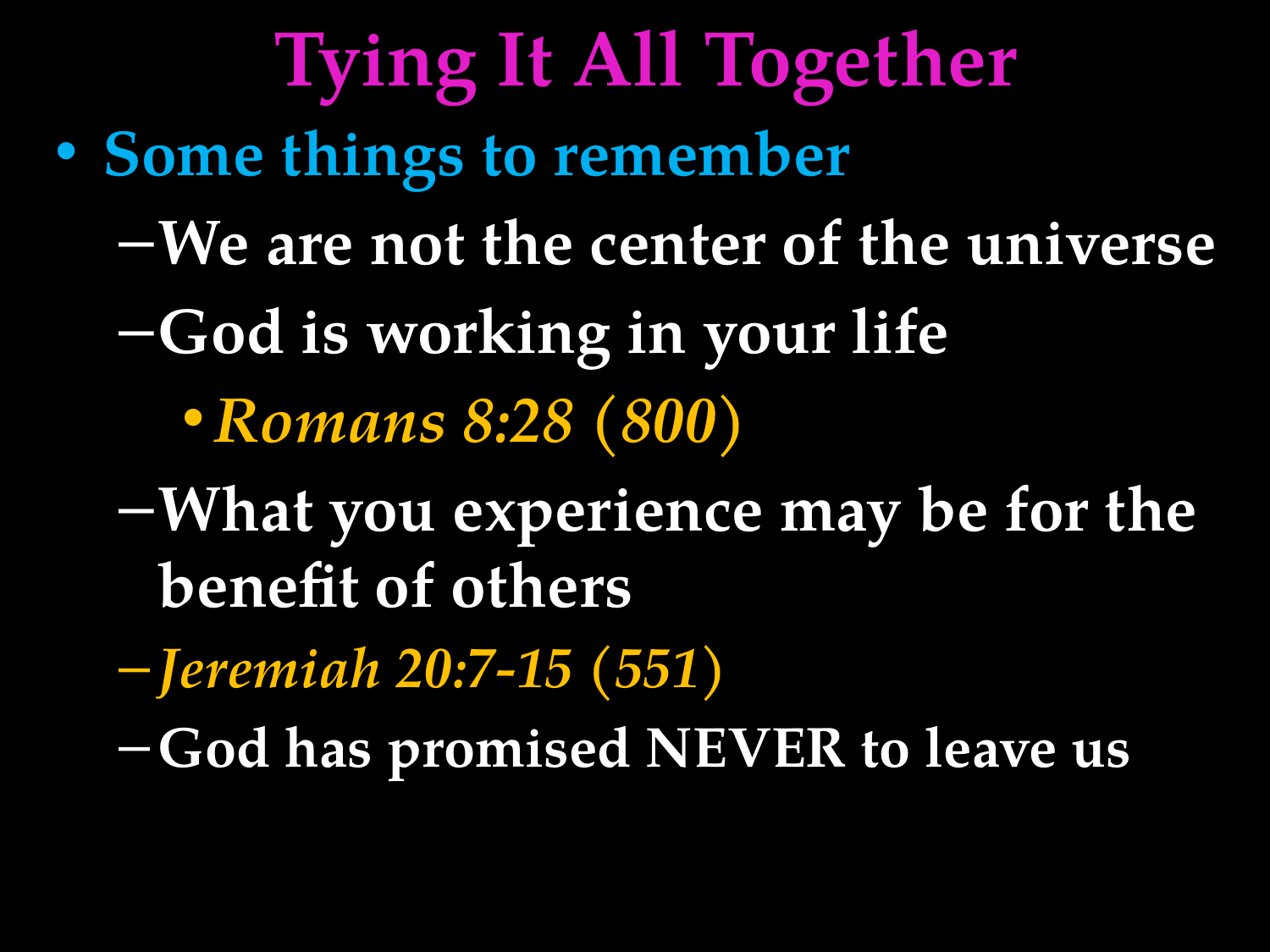

# Tying It All Together
Some things to remember
We are not the center of the universe
God is working in your life
Romans 8:28 (800)
What you experience may be for the benefit of others
Jeremiah 20:7-15 (551)
God has promised NEVER to leave us